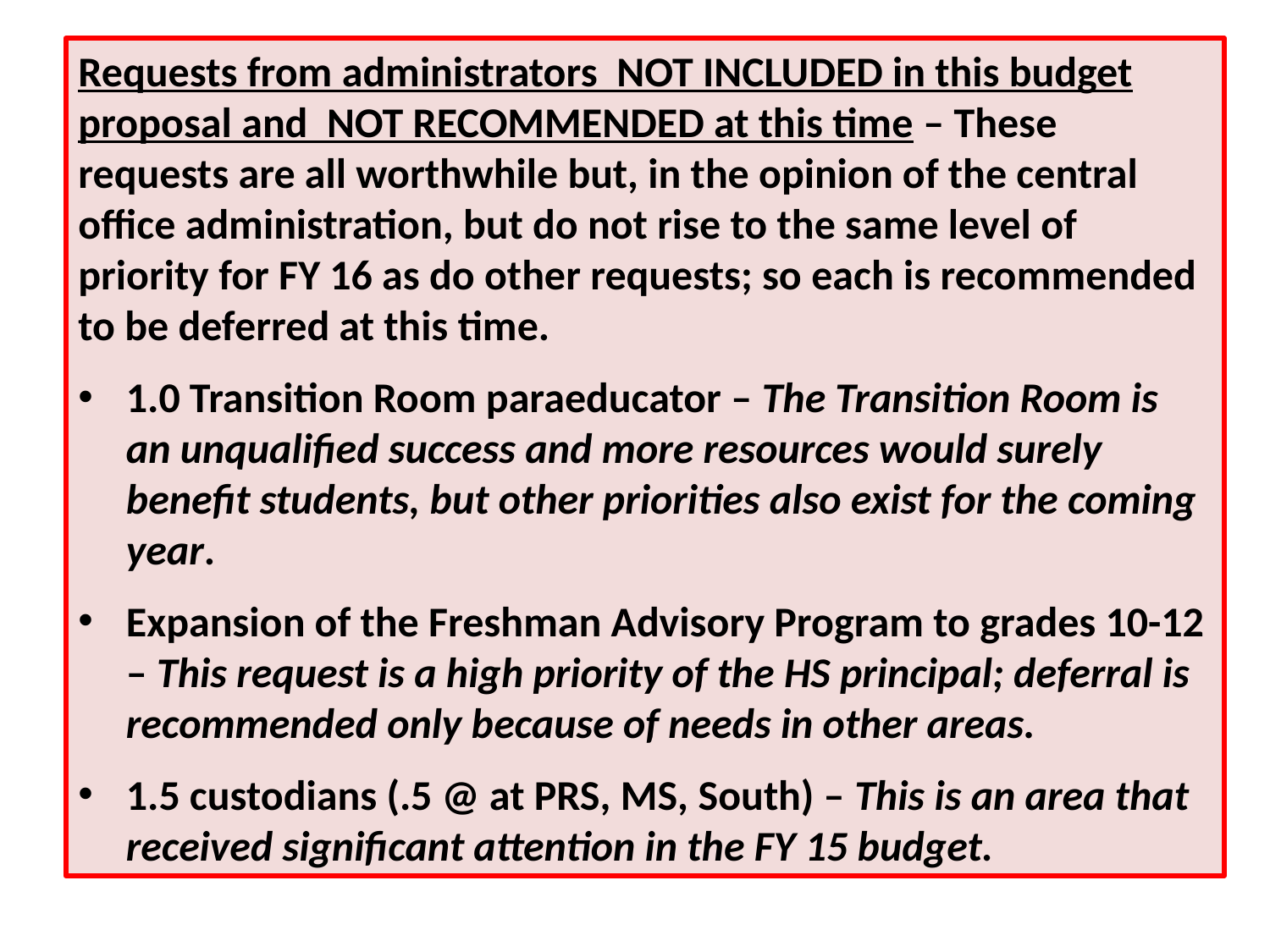

Requests from administrators  NOT INCLUDED in this budget proposal and  NOT RECOMMENDED at this time – These requests are all worthwhile but, in the opinion of the central office administration, but do not rise to the same level of priority for FY 16 as do other requests; so each is recommended to be deferred at this time.
1.0 Transition Room paraeducator – The Transition Room is an unqualified success and more resources would surely benefit students, but other priorities also exist for the coming year.
Expansion of the Freshman Advisory Program to grades 10-12 – This request is a high priority of the HS principal; deferral is recommended only because of needs in other areas.
1.5 custodians (.5 @ at PRS, MS, South) – This is an area that received significant attention in the FY 15 budget.